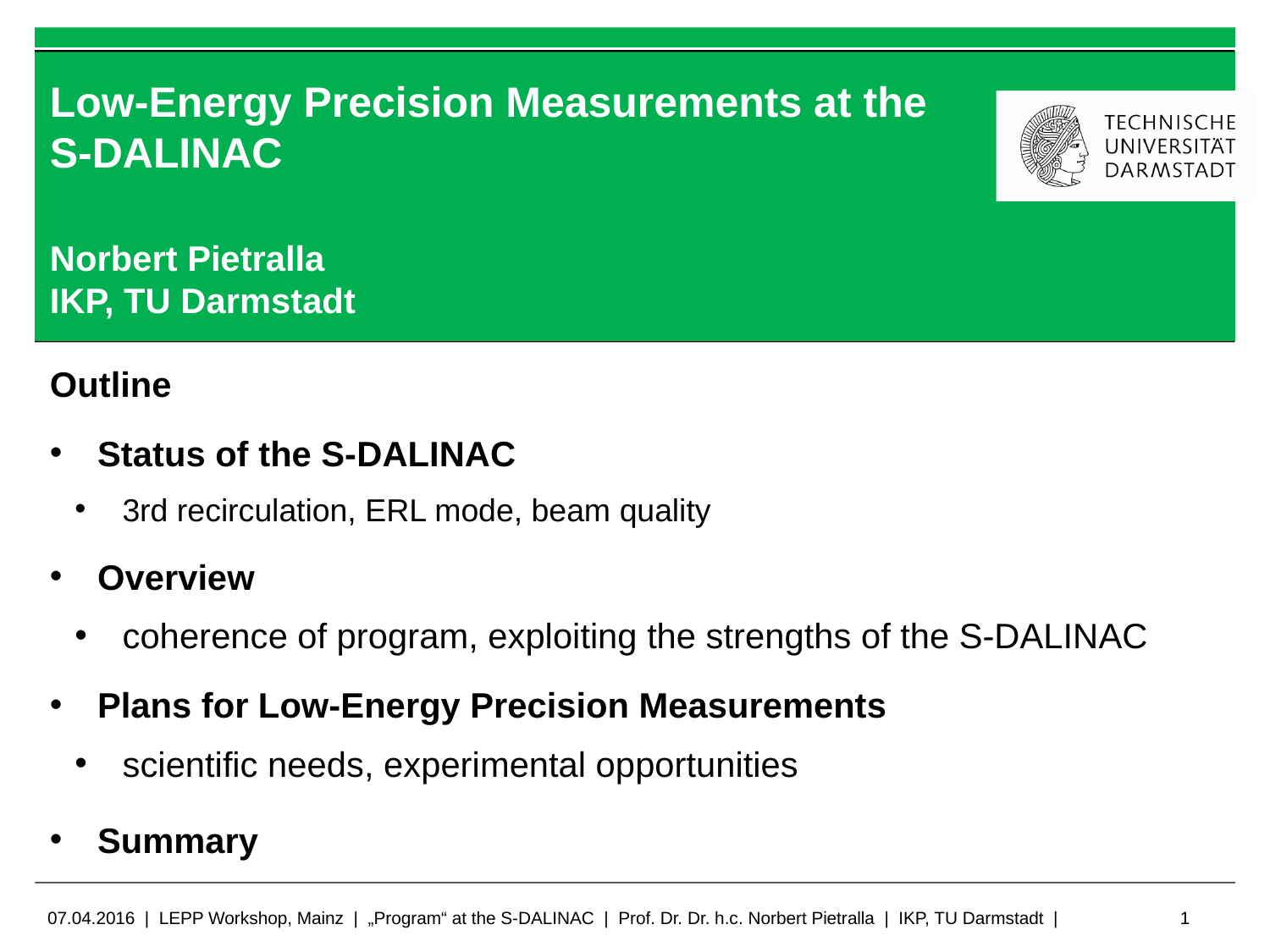

# Low-Energy Precision Measurements at the S-DALINAC
Norbert Pietralla
IKP, TU Darmstadt
Outline
Status of the S-DALINAC
3rd recirculation, ERL mode, beam quality
Overview
coherence of program, exploiting the strengths of the S-DALINAC
Plans for Low-Energy Precision Measurements
scientific needs, experimental opportunities
Summary